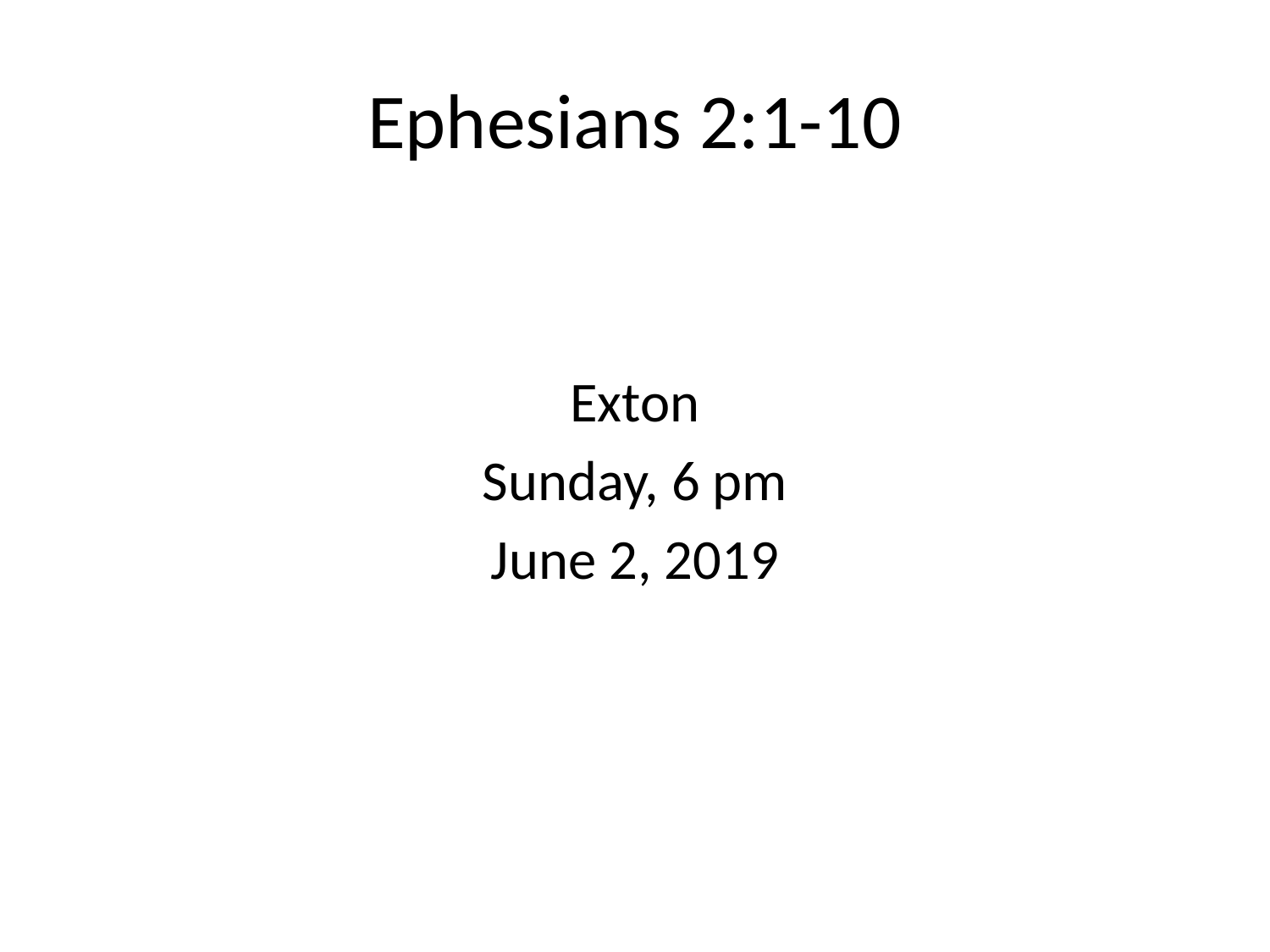

# Ephesians 2:1-10
Exton
Sunday, 6 pm
June 2, 2019